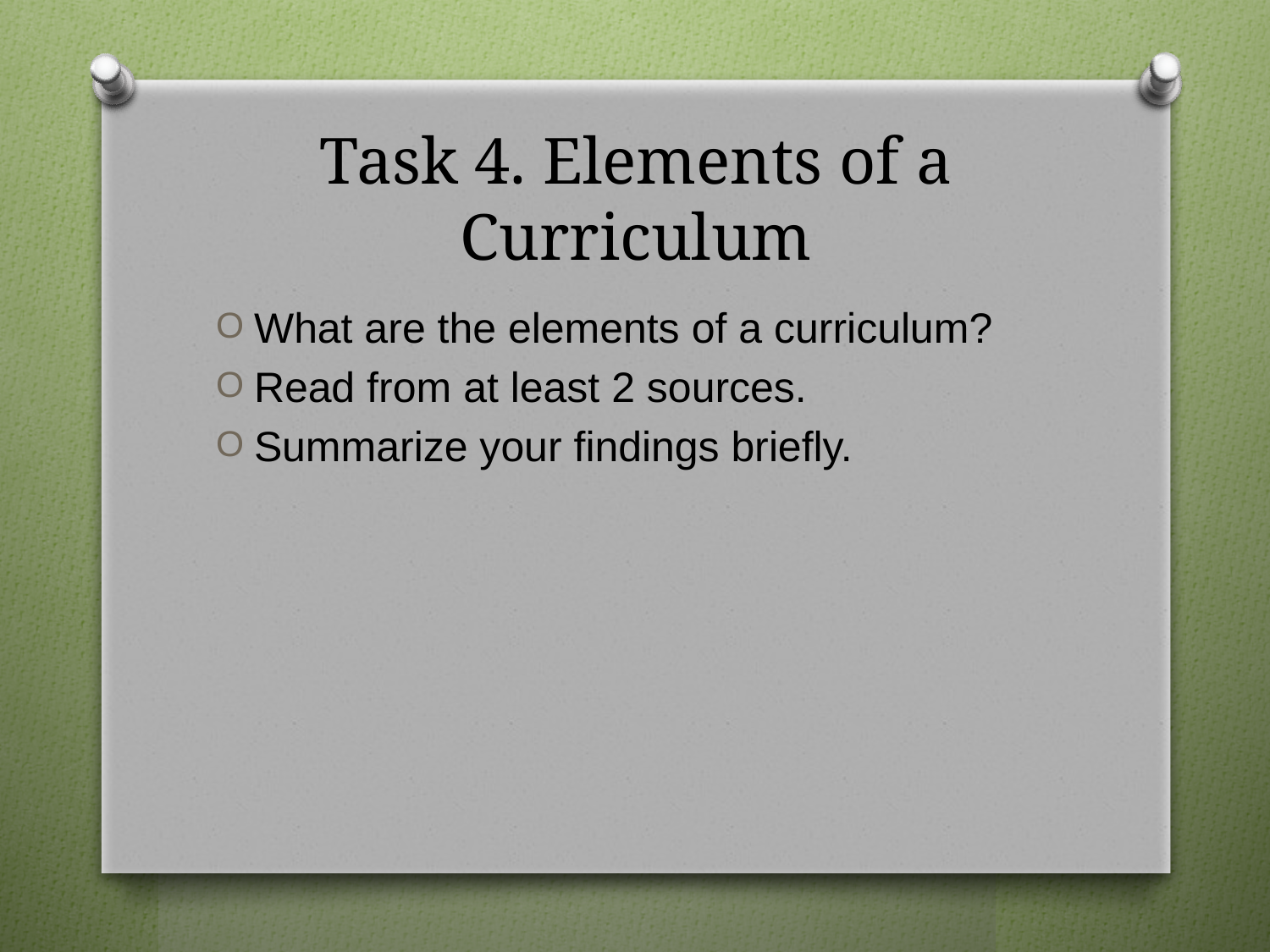

# Task 4. Elements of a Curriculum
What are the elements of a curriculum?
Read from at least 2 sources.
Summarize your findings briefly.